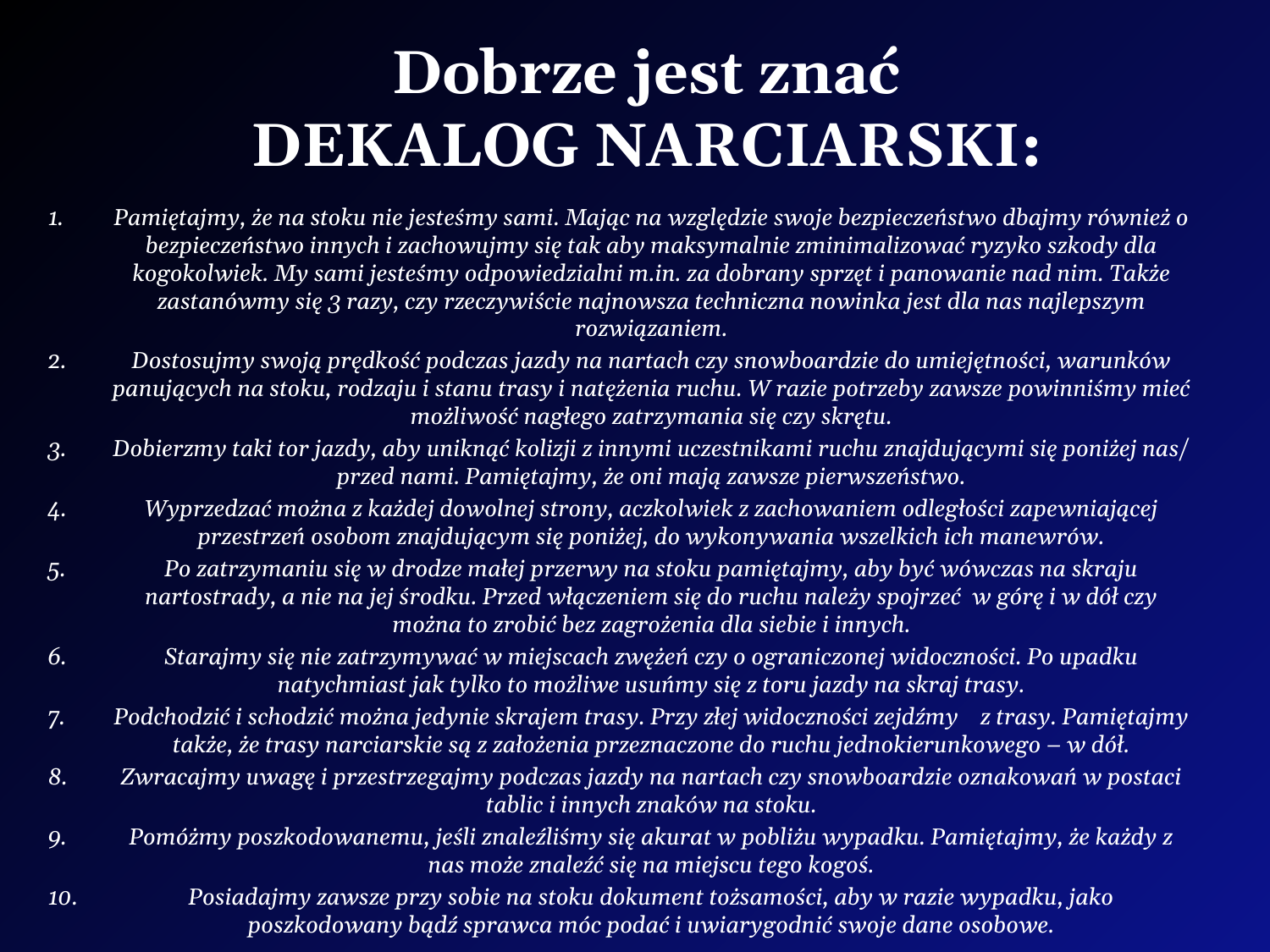

# Dobrze jest znać DEKALOG NARCIARSKI:
Pamiętajmy, że na stoku nie jesteśmy sami. Mając na względzie swoje bezpieczeństwo dbajmy również o bezpieczeństwo innych i zachowujmy się tak aby maksymalnie zminimalizować ryzyko szkody dla kogokolwiek. My sami jesteśmy odpowiedzialni m.in. za dobrany sprzęt i panowanie nad nim. Także zastanówmy się 3 razy, czy rzeczywiście najnowsza techniczna nowinka jest dla nas najlepszym rozwiązaniem.
Dostosujmy swoją prędkość podczas jazdy na nartach czy snowboardzie do umiejętności, warunków panujących na stoku, rodzaju i stanu trasy i natężenia ruchu. W razie potrzeby zawsze powinniśmy mieć możliwość nagłego zatrzymania się czy skrętu.
Dobierzmy taki tor jazdy, aby uniknąć kolizji z innymi uczestnikami ruchu znajdującymi się poniżej nas/ przed nami. Pamiętajmy, że oni mają zawsze pierwszeństwo.
Wyprzedzać można z każdej dowolnej strony, aczkolwiek z zachowaniem odległości zapewniającej przestrzeń osobom znajdującym się poniżej, do wykonywania wszelkich ich manewrów.
Po zatrzymaniu się w drodze małej przerwy na stoku pamiętajmy, aby być wówczas na skraju nartostrady, a nie na jej środku. Przed włączeniem się do ruchu należy spojrzeć  w górę i w dół czy można to zrobić bez zagrożenia dla siebie i innych.
Starajmy się nie zatrzymywać w miejscach zwężeń czy o ograniczonej widoczności. Po upadku natychmiast jak tylko to możliwe usuńmy się z toru jazdy na skraj trasy.
Podchodzić i schodzić można jedynie skrajem trasy. Przy złej widoczności zejdźmy    z trasy. Pamiętajmy także, że trasy narciarskie są z założenia przeznaczone do ruchu jednokierunkowego – w dół.
Zwracajmy uwagę i przestrzegajmy podczas jazdy na nartach czy snowboardzie oznakowań w postaci tablic i innych znaków na stoku.
Pomóżmy poszkodowanemu, jeśli znaleźliśmy się akurat w pobliżu wypadku. Pamiętajmy, że każdy z nas może znaleźć się na miejscu tego kogoś.
Posiadajmy zawsze przy sobie na stoku dokument tożsamości, aby w razie wypadku, jako poszkodowany bądź sprawca móc podać i uwiarygodnić swoje dane osobowe.